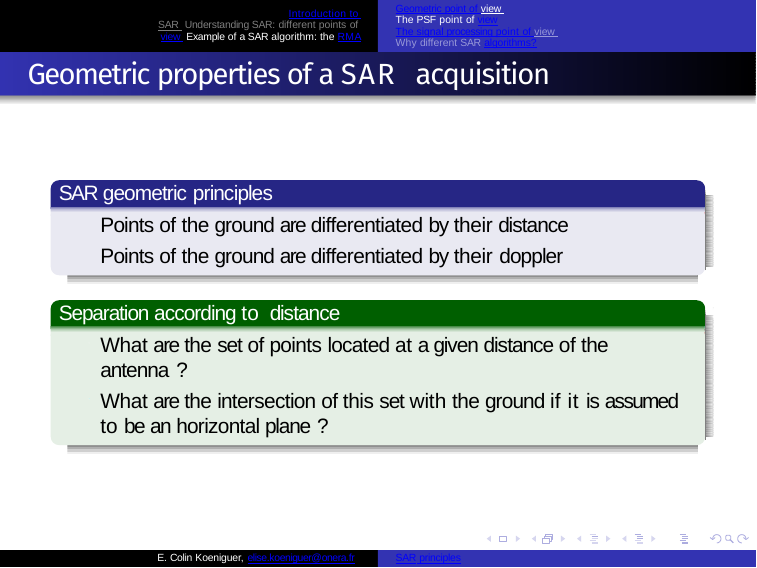

Geometric point of view  The PSF point of view
The signal processing point of view  Why different SAR algorithms?
Introduction to SAR  Understanding SAR: different points of view  Example of a SAR algorithm: the RMA
Geometric properties of a SAR acquisition

SAR geometric principles
Points of the ground are differentiated by their distance  Points of the ground are differentiated by their doppler

Separation according to distance
What are the set of points located at a given distance of the  antenna ?
What are the intersection of this set with the ground if it is assumed  to be an horizontal plane ?

E. Colin Koeniguer, elise.koeniguer@onera.fr
SAR principles